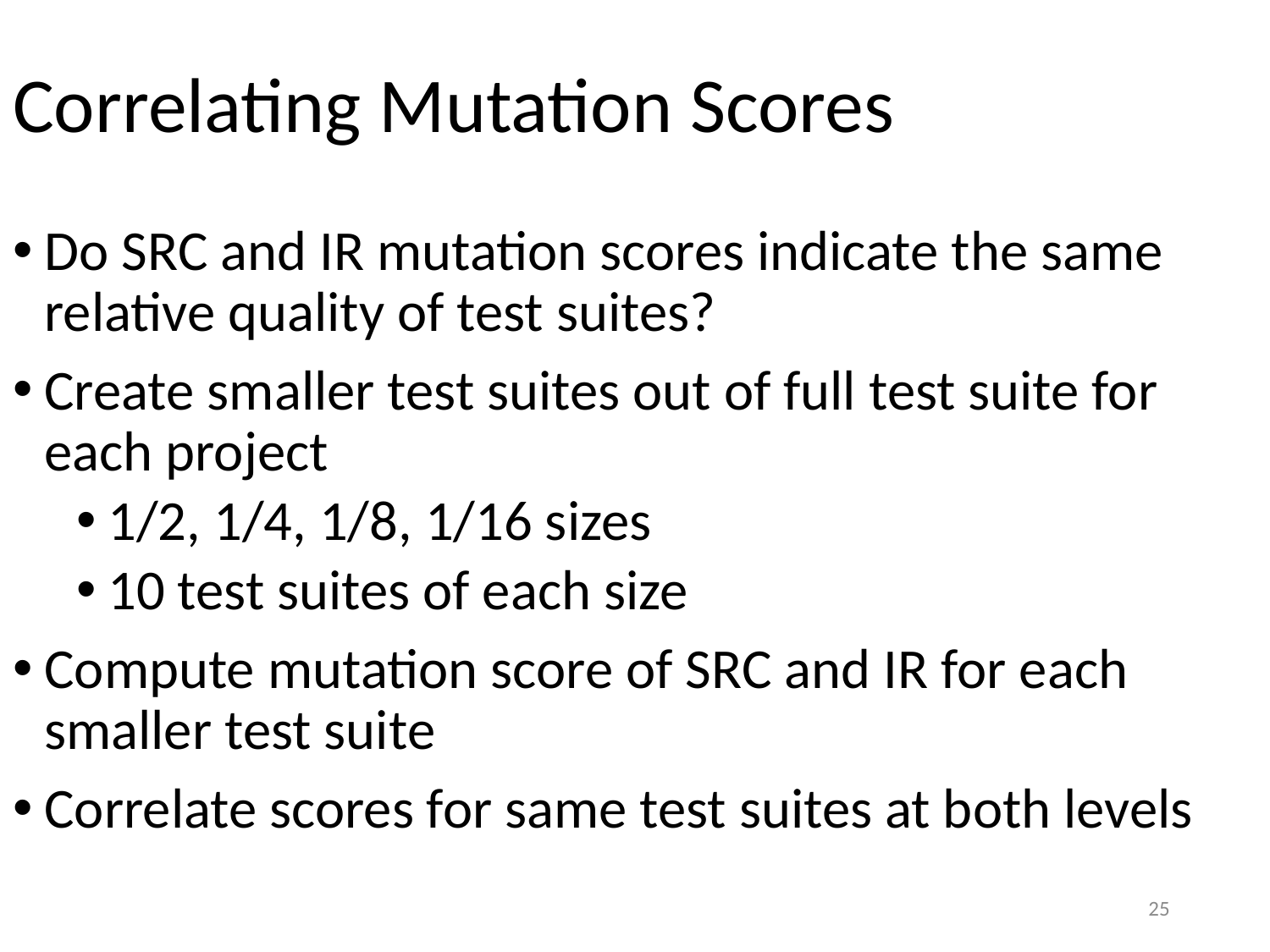

# Correlating Mutation Scores
Do SRC and IR mutation scores indicate the same relative quality of test suites?
Create smaller test suites out of full test suite for each project
1/2, 1/4, 1/8, 1/16 sizes
10 test suites of each size
Compute mutation score of SRC and IR for each smaller test suite
Correlate scores for same test suites at both levels
25